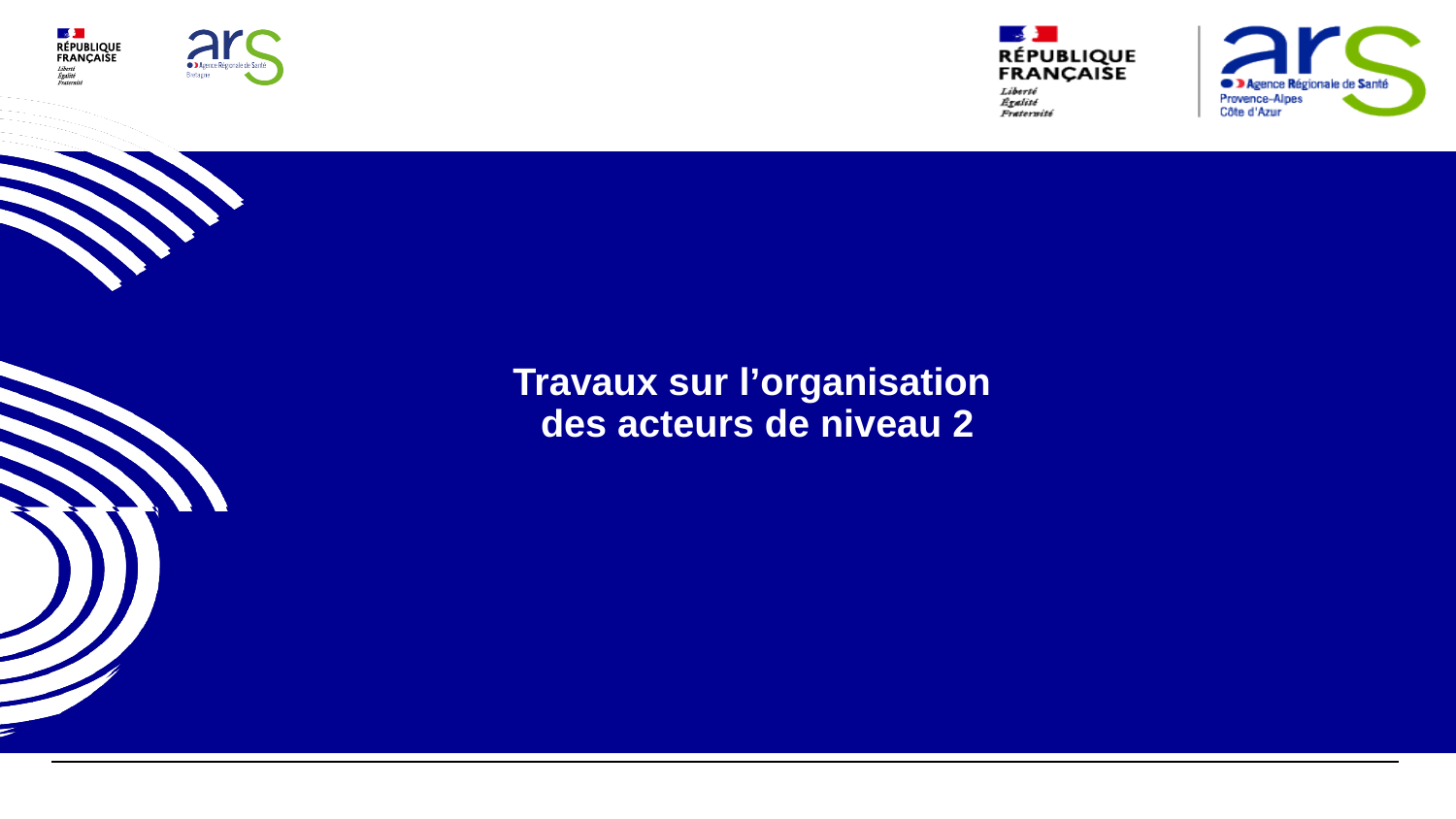

# Travaux sur l’organisation des acteurs de niveau 2